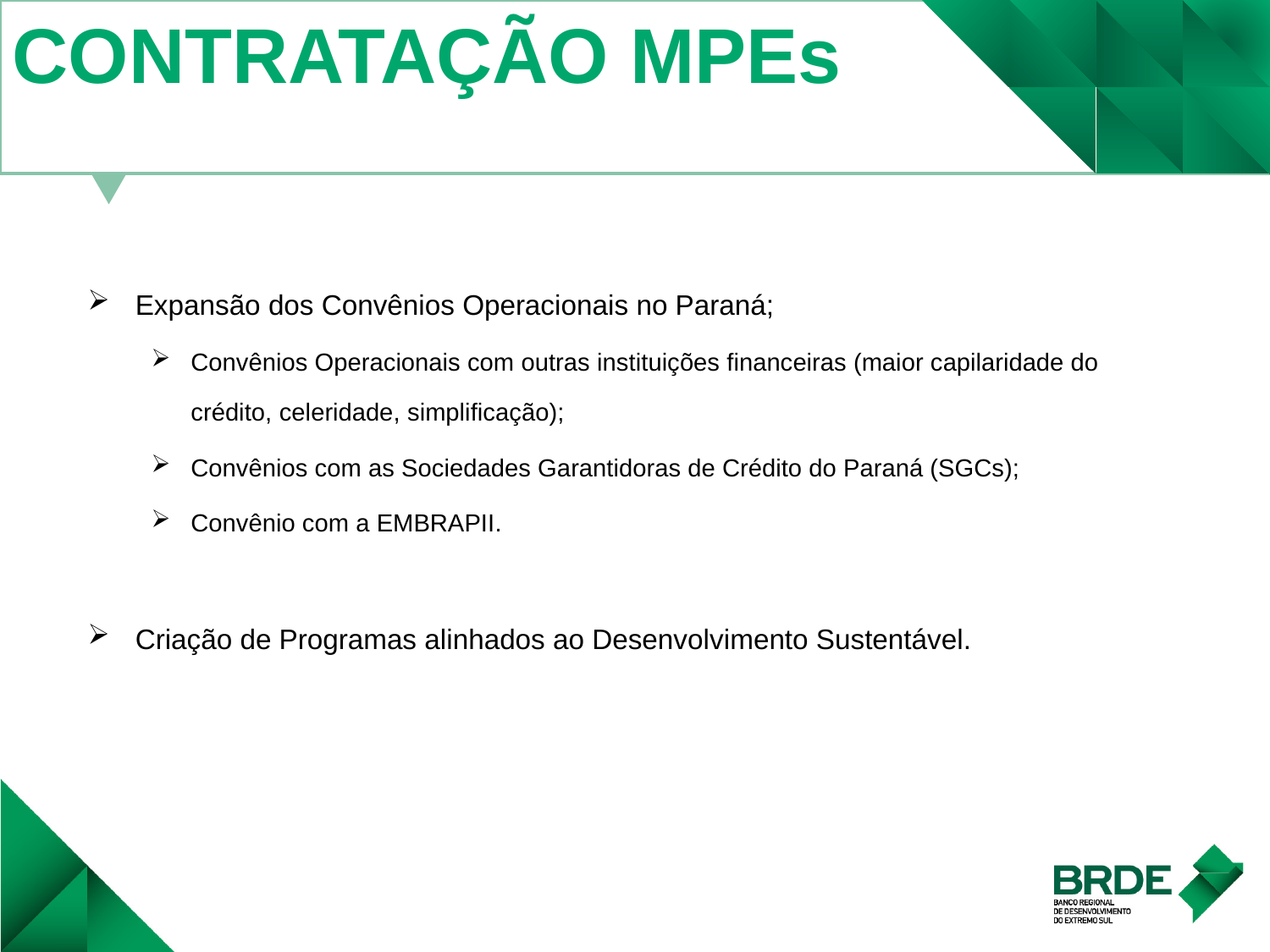

CONTRATAÇÃO MPEs

Expansão dos Convênios Operacionais no Paraná;
Convênios Operacionais com outras instituições financeiras (maior capilaridade do crédito, celeridade, simplificação);
Convênios com as Sociedades Garantidoras de Crédito do Paraná (SGCs);
Convênio com a EMBRAPII.

Criação de Programas alinhados ao Desenvolvimento Sustentável.